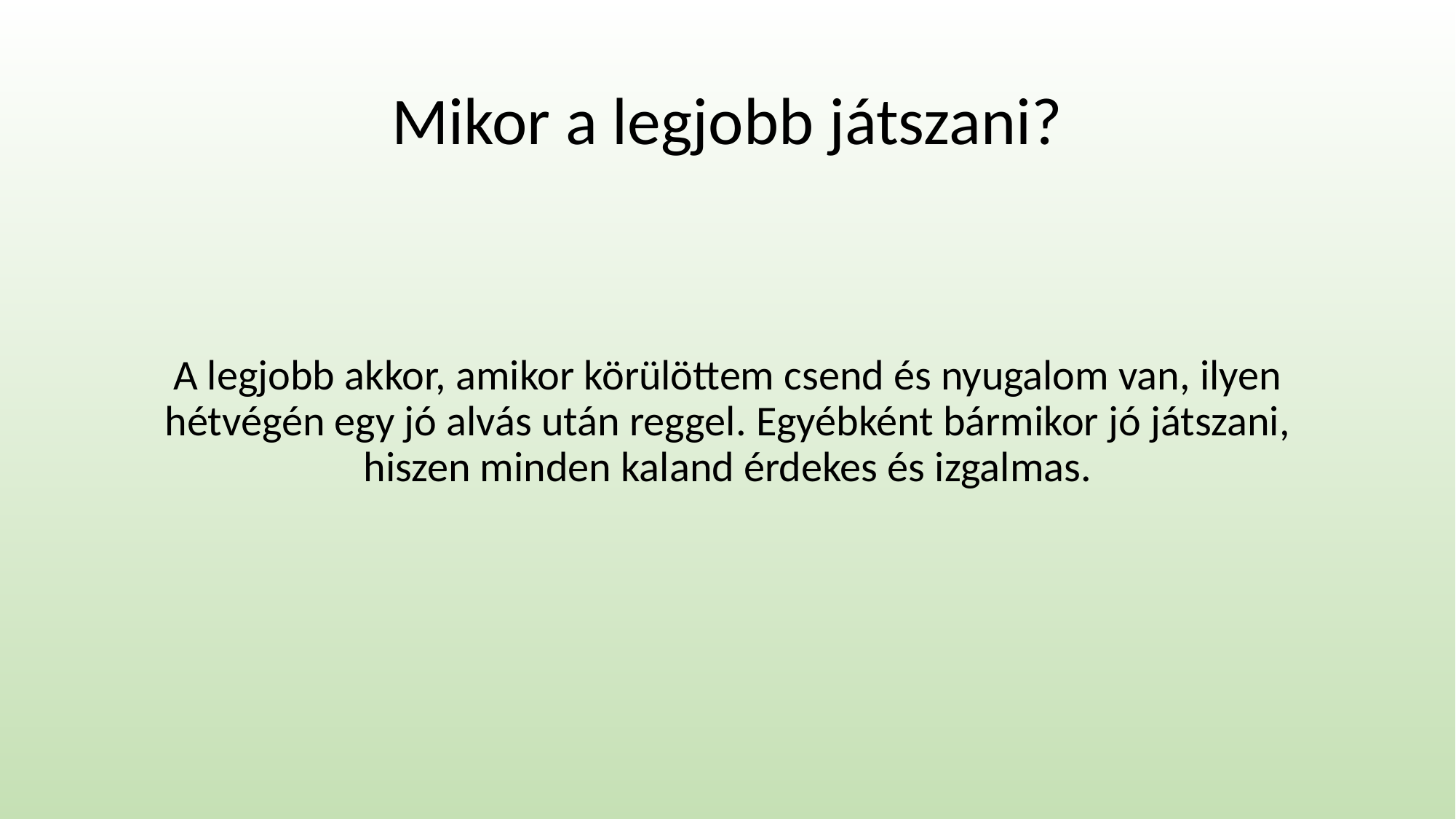

# Mikor a legjobb játszani?
A legjobb akkor, amikor körülöttem csend és nyugalom van, ilyen hétvégén egy jó alvás után reggel. Egyébként bármikor jó játszani, hiszen minden kaland érdekes és izgalmas.